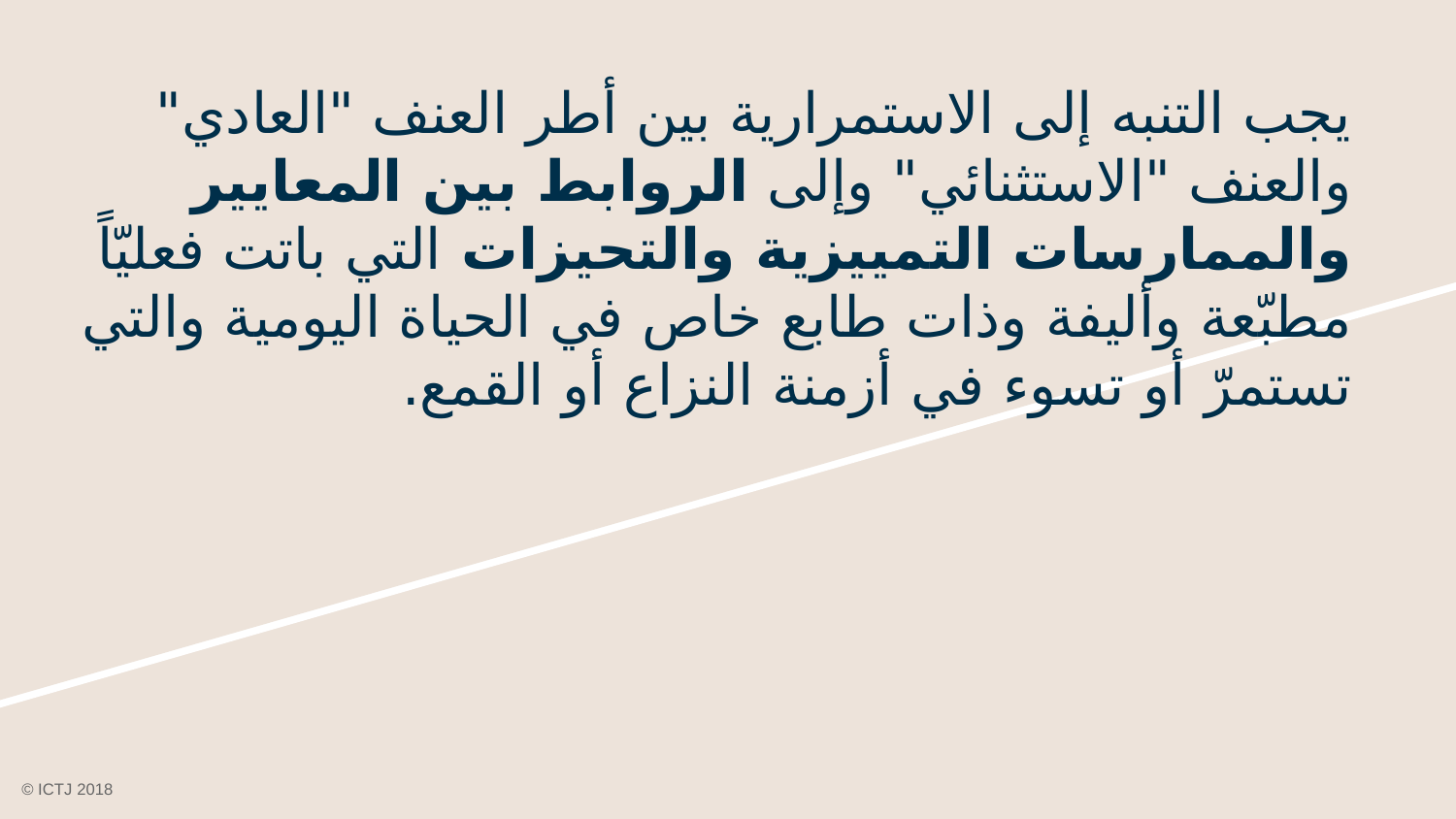

# يجب التنبه إلى الاستمرارية بين أطر العنف "العادي" والعنف "الاستثنائي" وإلى الروابط بين المعايير والممارسات التمييزية والتحيزات التي باتت فعليّاً مطبّعة وأليفة وذات طابع خاص في الحياة اليومية والتي تستمرّ أو تسوء في أزمنة النزاع أو القمع.
© ICTJ 2018